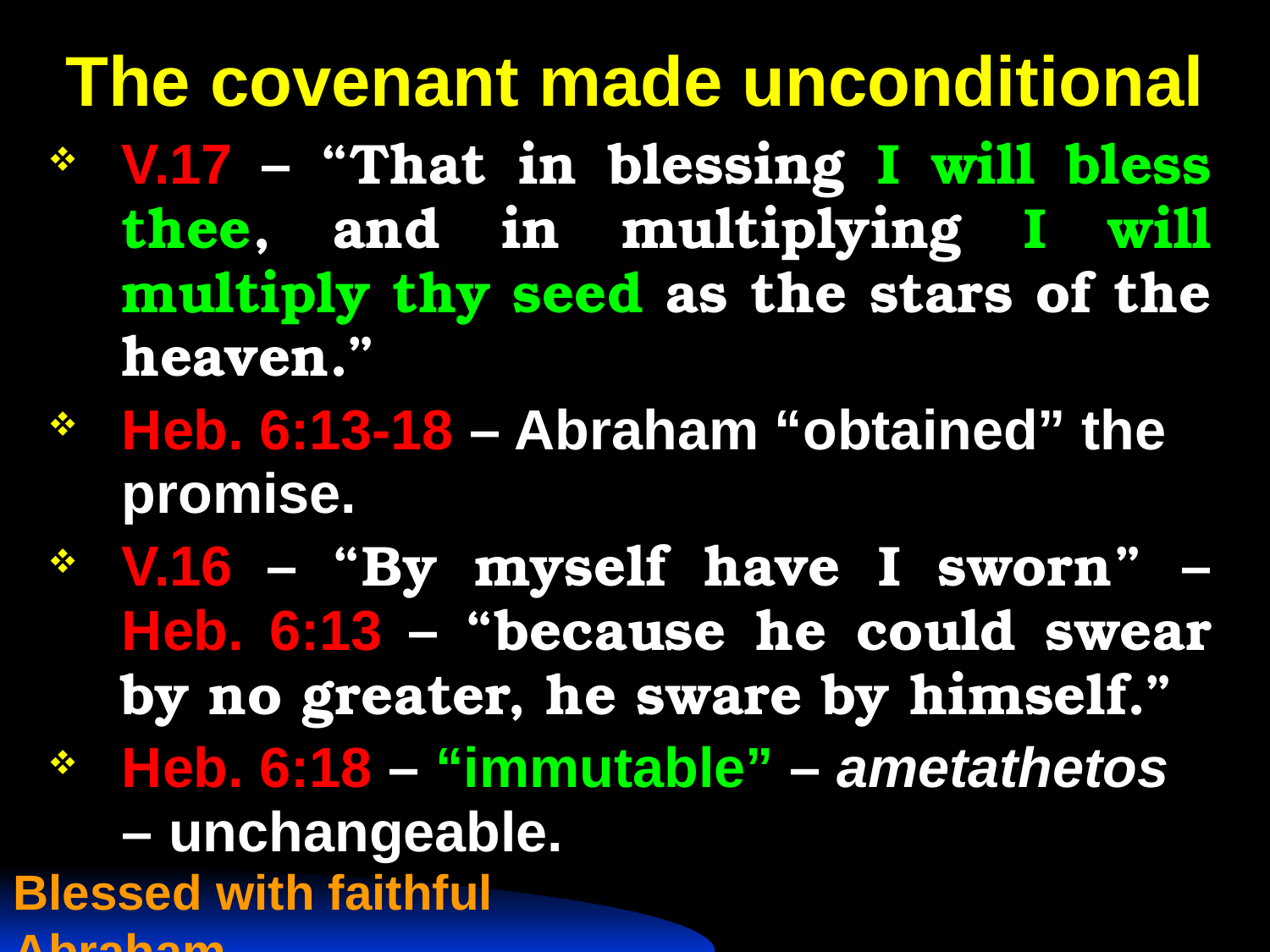

# The covenant made unconditional
V.17 – “That in blessing I will bless thee, and in multiplying I will multiply thy seed as the stars of the heaven.”
Heb. 6:13-18 – Abraham “obtained” the promise.
V.16 – “By myself have I sworn” – Heb. 6:13 – “because he could swear by no greater, he sware by himself.”
Heb. 6:18 – “immutable” – ametathetos – unchangeable.
Blessed with faithful Abraham